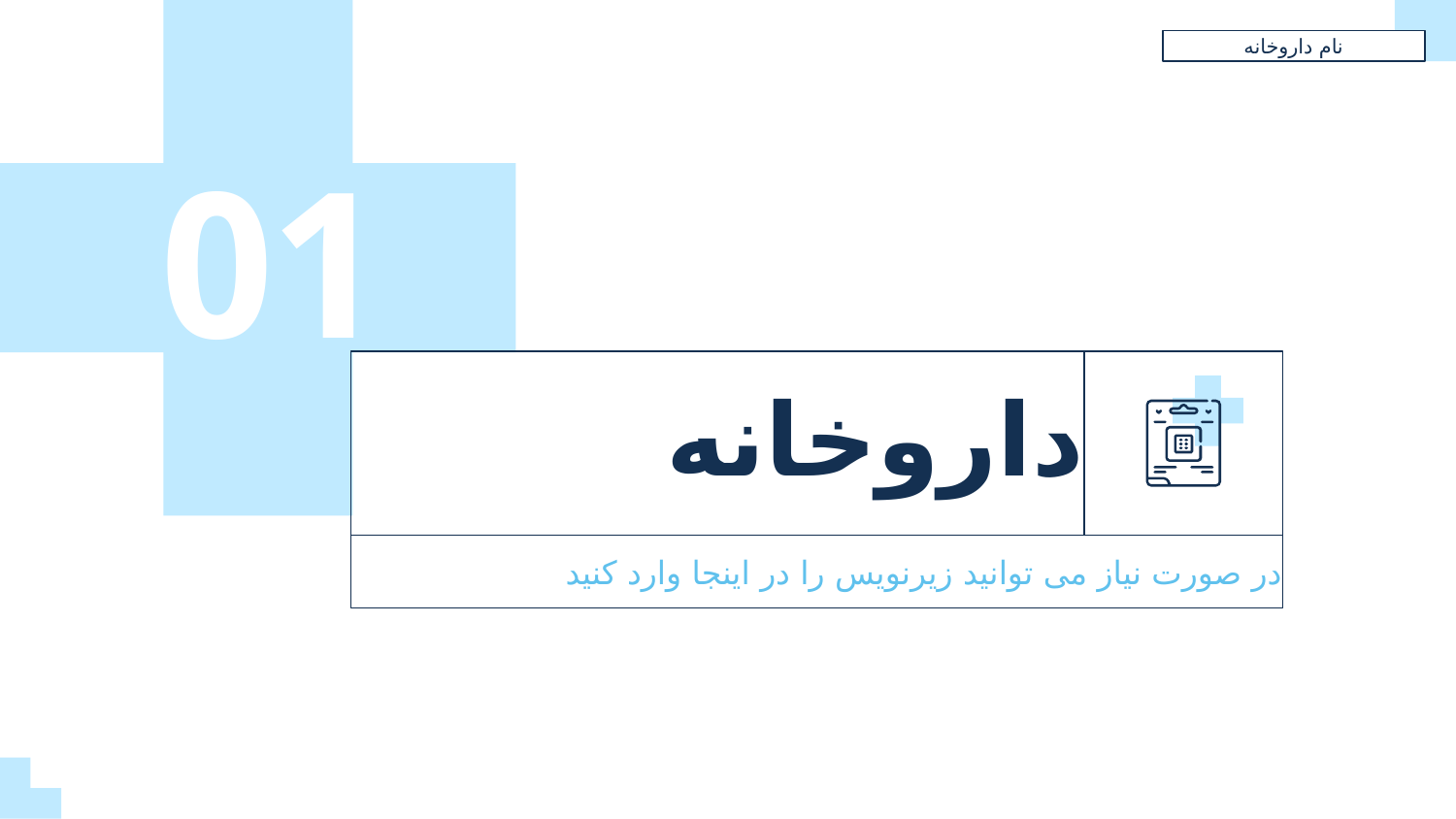

نام داروخانه
01
# داروخانه

در صورت نیاز می توانید زیرنویس را در اینجا وارد کنید